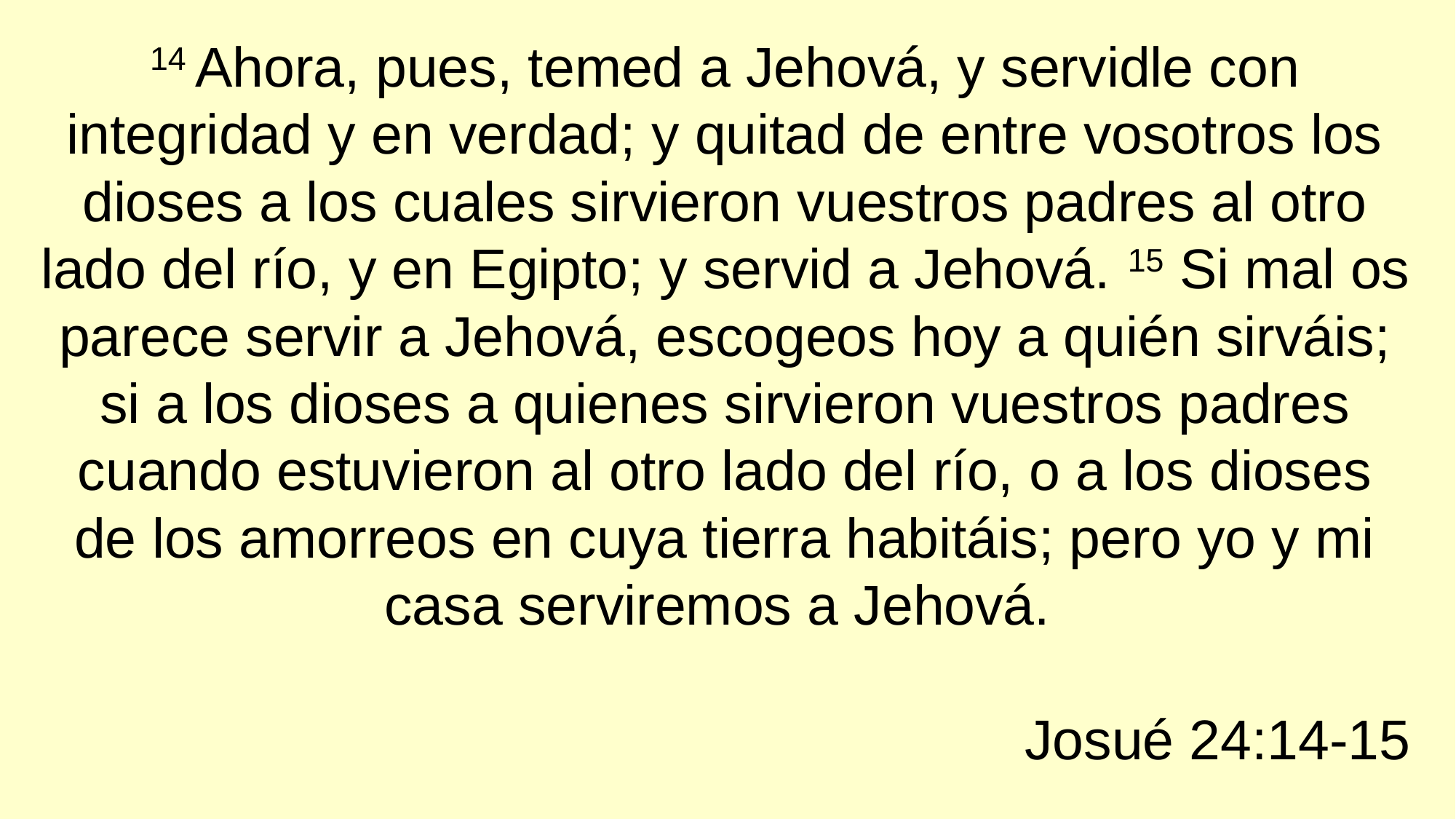

14 Ahora, pues, temed a Jehová, y servidle con integridad y en verdad; y quitad de entre vosotros los dioses a los cuales sirvieron vuestros padres al otro lado del río, y en Egipto; y servid a Jehová. 15 Si mal os parece servir a Jehová, escogeos hoy a quién sirváis; si a los dioses a quienes sirvieron vuestros padres cuando estuvieron al otro lado del río, o a los dioses de los amorreos en cuya tierra habitáis; pero yo y mi casa serviremos a Jehová.

Josué 24:14-15